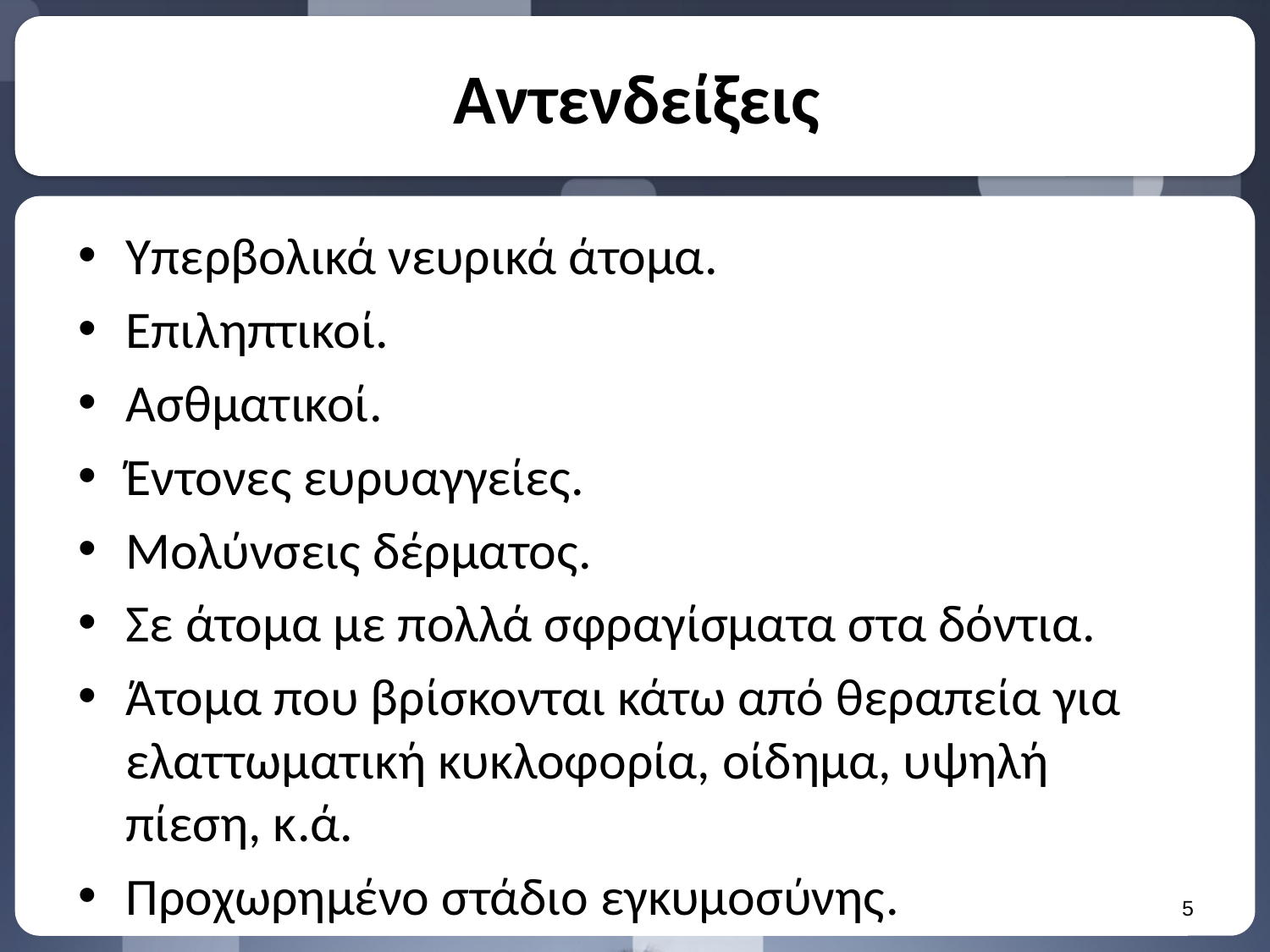

# Αντενδείξεις
Υπερβολικά νευρικά άτομα.
Επιληπτικοί.
Ασθματικοί.
Έντονες ευρυαγγείες.
Μολύνσεις δέρματος.
Σε άτομα με πολλά σφραγίσματα στα δόντια.
Άτομα που βρίσκονται κάτω από θεραπεία για ελαττωματική κυκλοφορία, οίδημα, υψηλή πίεση, κ.ά.
Προχωρημένο στάδιο εγκυμοσύνης.

5